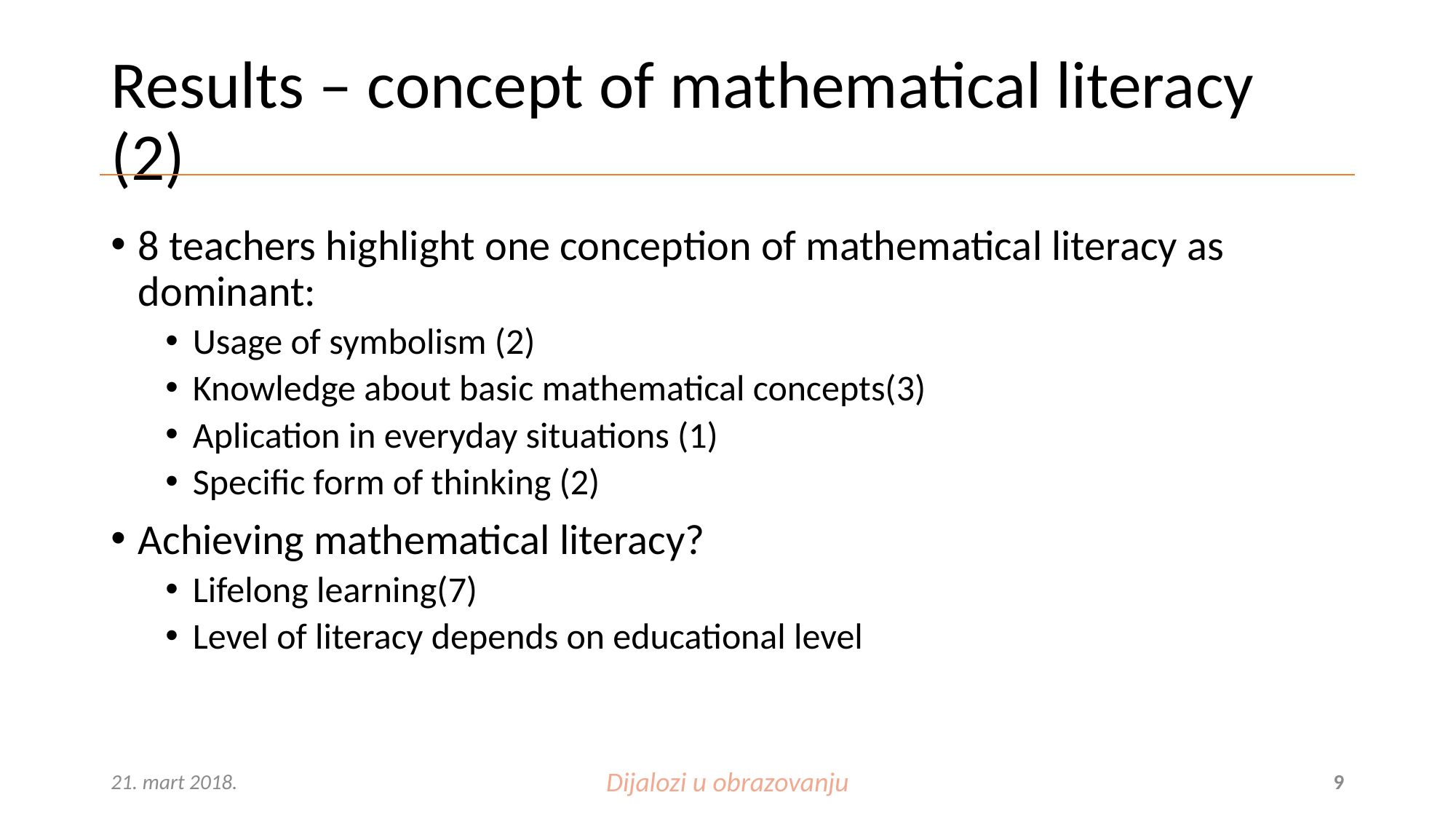

# Results – concept of mathematical literacy (2)
8 teachers highlight one conception of mathematical literacy as dominant:
Usage of symbolism (2)
Knowledge about basic mathematical concepts(3)
Aplication in everyday situations (1)
Specific form of thinking (2)
Achieving mathematical literacy?
Lifelong learning(7)
Level of literacy depends on educational level
21. mart 2018.
Dijalozi u obrazovanju
9